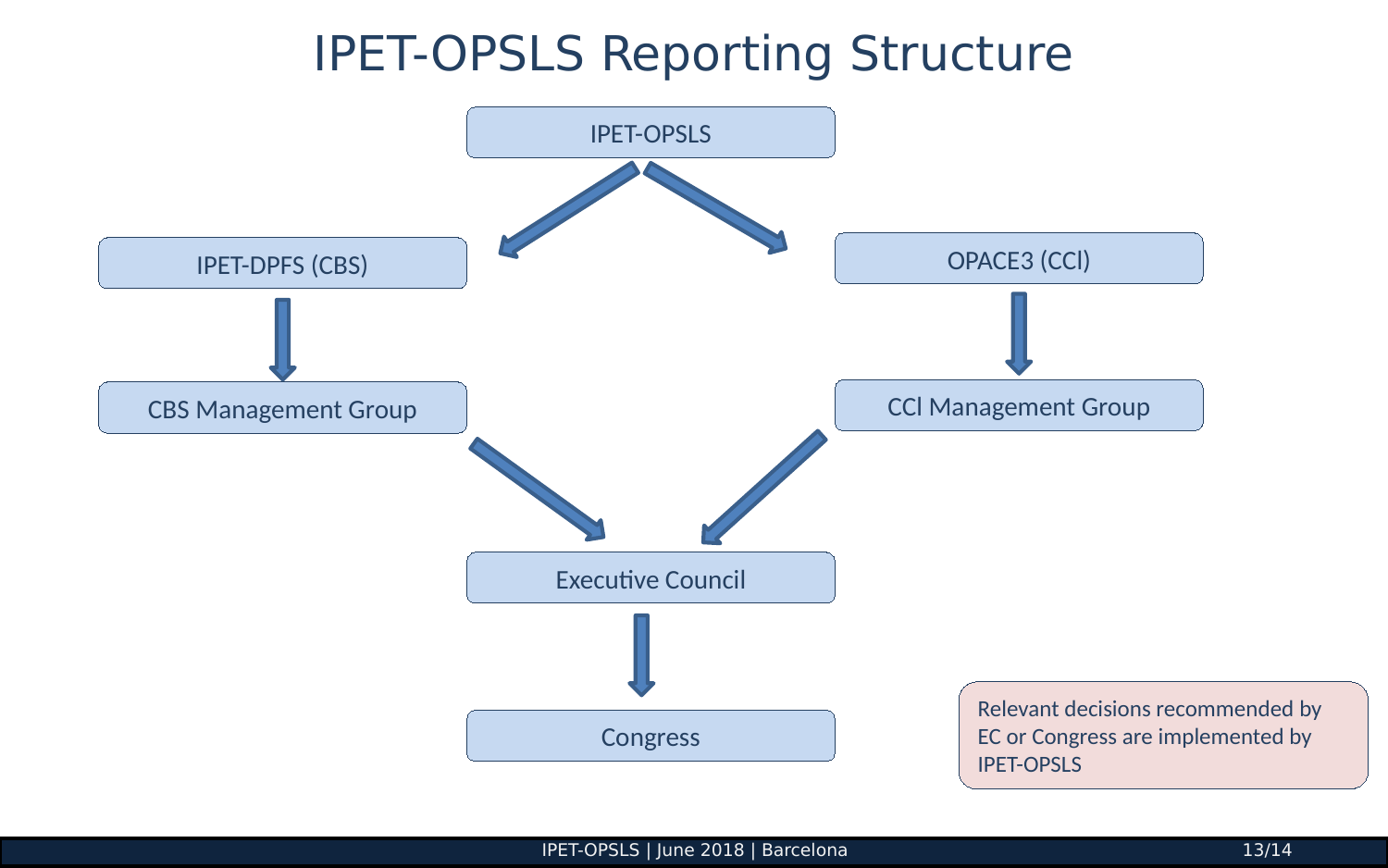

# IPET-OPSLS Reporting Structure
IPET-OPSLS

OPACE3 (CCl)
IPET-DPFS (CBS)

CCl Management Group
CBS Management Group

Executive Council

Relevant decisions recommended by EC or Congress are implemented by IPET-OPSLS
Congress